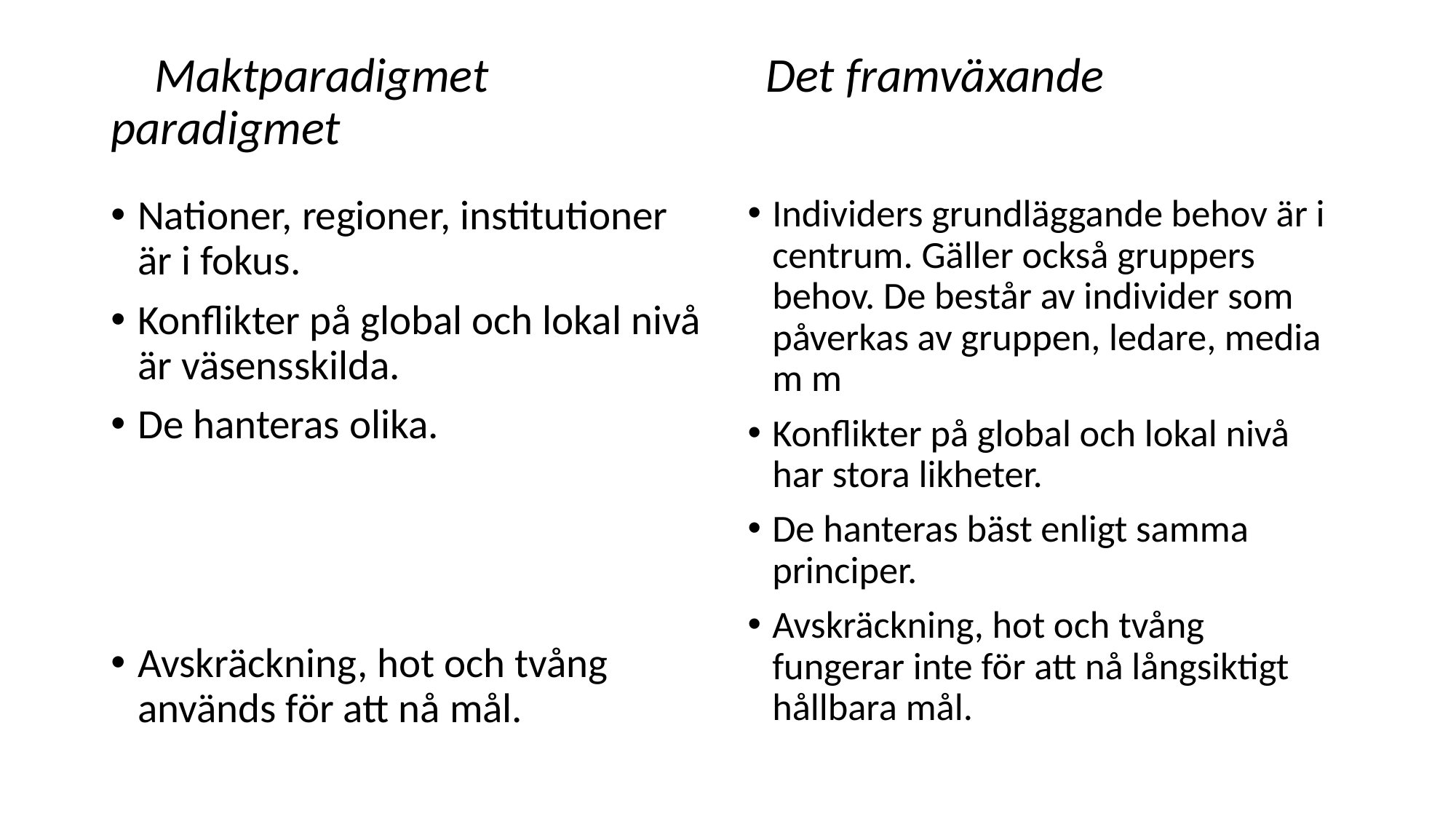

# Maktparadigmet			Det framväxande paradigmet
Nationer, regioner, institutioner är i fokus.
Konflikter på global och lokal nivå är väsensskilda.
De hanteras olika.

Avskräckning, hot och tvång används för att nå mål.
Individers grundläggande behov är i centrum. Gäller också gruppers behov. De består av individer som påverkas av gruppen, ledare, media m m
Konflikter på global och lokal nivå har stora likheter.
De hanteras bäst enligt samma principer.
Avskräckning, hot och tvång  fungerar inte för att nå långsiktigt hållbara mål.